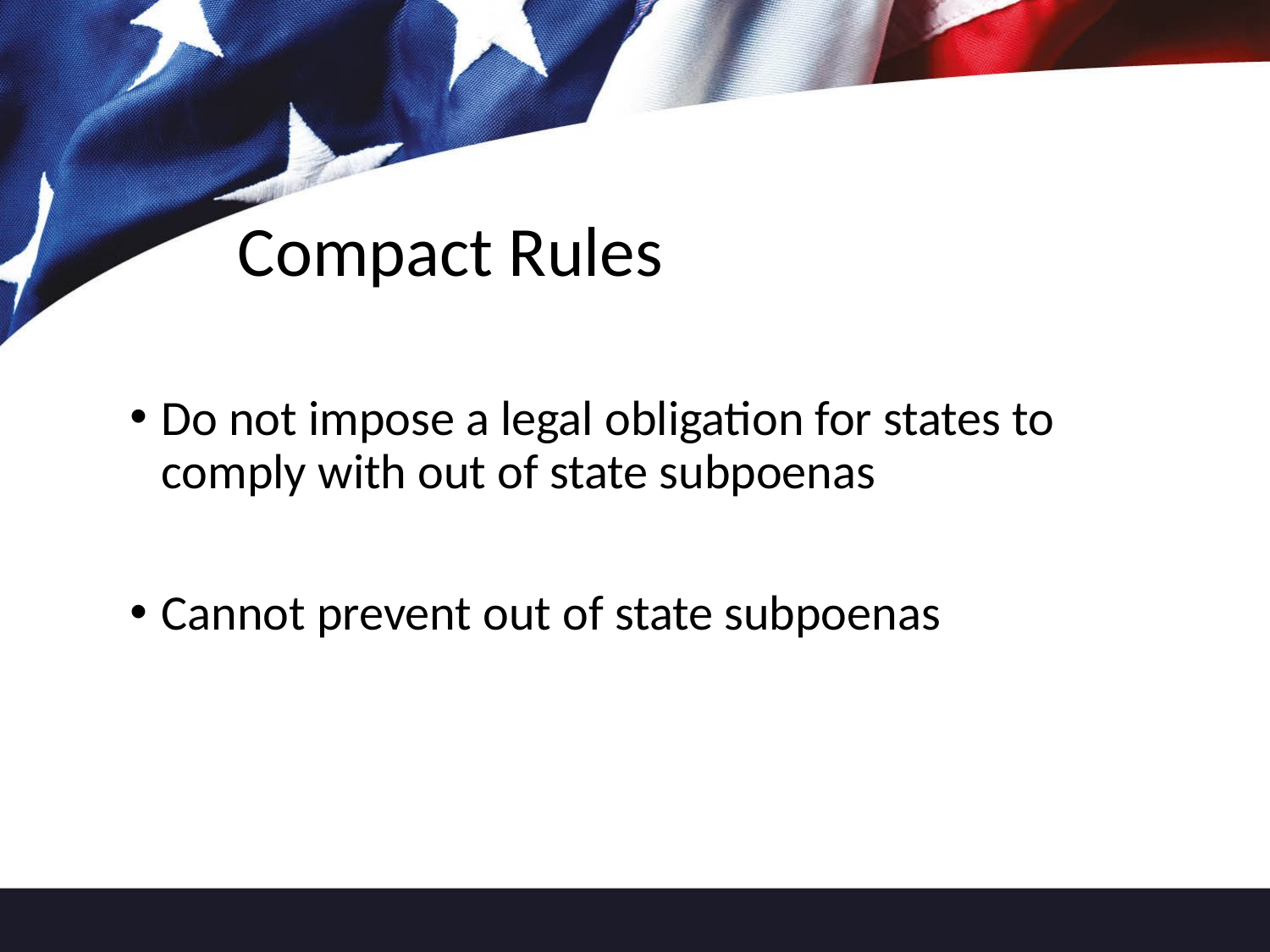

# Compact Rules

Do not impose a legal obligation for states to comply with out of state subpoenas

Cannot prevent out of state subpoenas